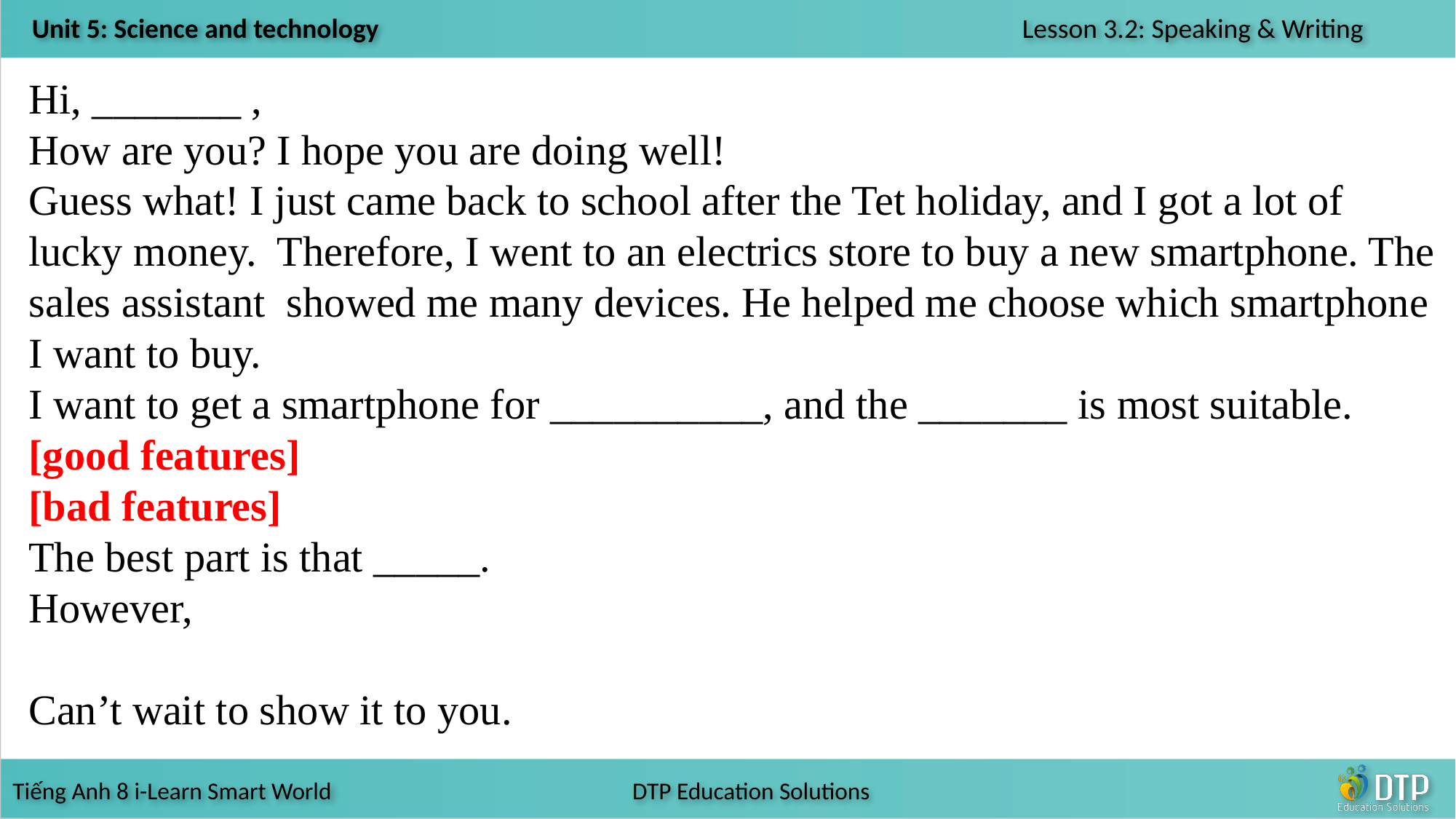

Hi, _______ ,
How are you? I hope you are doing well!
Guess what! I just came back to school after the Tet holiday, and I got a lot of lucky money.  Therefore, I went to an electrics store to buy a new smartphone. The sales assistant  showed me many devices. He helped me choose which smartphone I want to buy.
I want to get a smartphone for __________, and the _______ is most suitable.
[good features]
[bad features]
The best part is that _____.
However,

Can’t wait to show it to you.